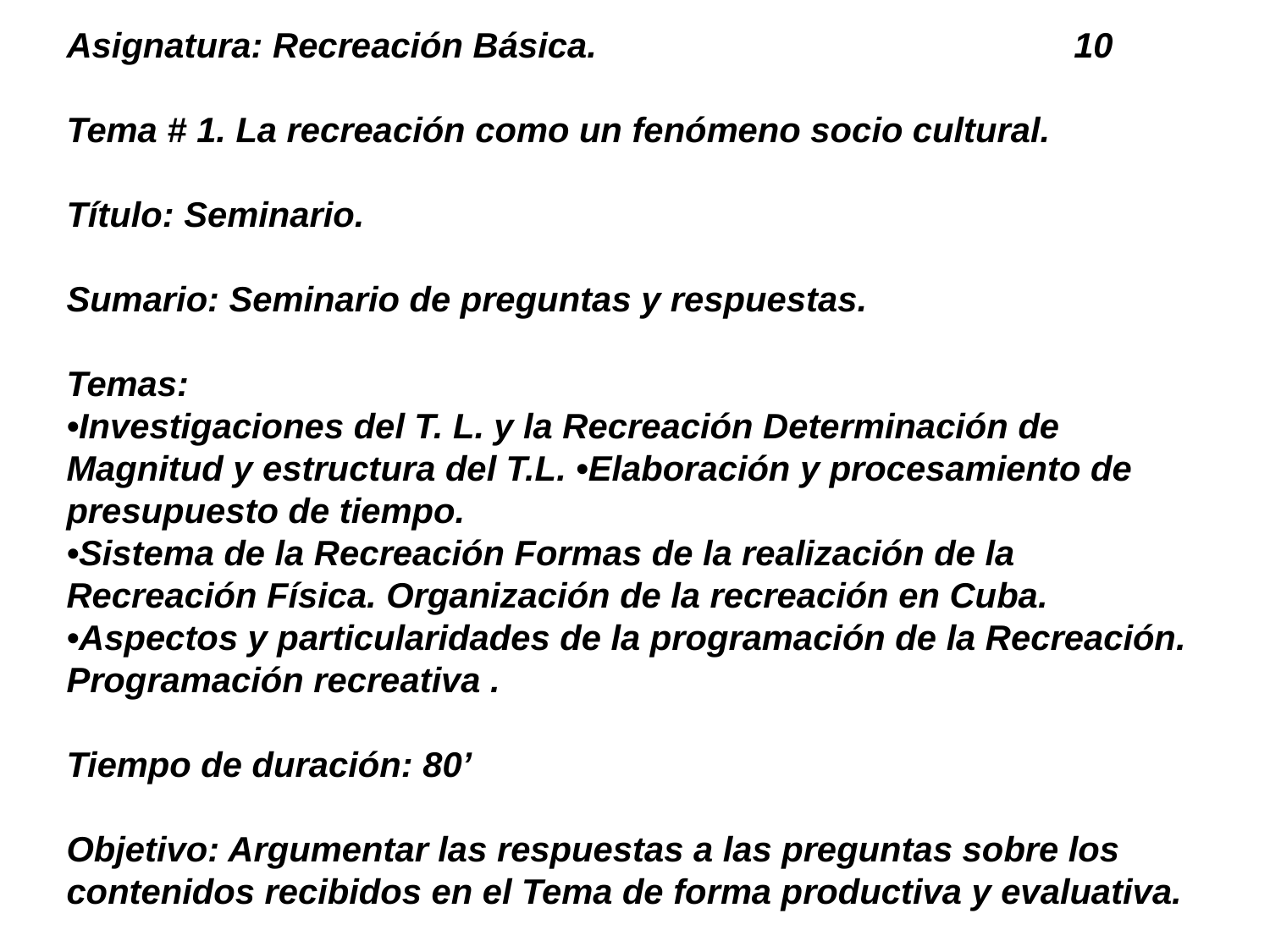

Asignatura: Recreación Básica.                                                 10

Tema # 1. La recreación como un fenómeno socio cultural.

Título: Seminario.

Sumario: Seminario de preguntas y respuestas.

Temas:
•Investigaciones del T. L. y la Recreación Determinación de Magnitud y estructura del T.L. •Elaboración y procesamiento de presupuesto de tiempo.
•Sistema de la Recreación Formas de la realización de la Recreación Física. Organización de la recreación en Cuba.
•Aspectos y particularidades de la programación de la Recreación. Programación recreativa .

Tiempo de duración: 80’

Objetivo: Argumentar las respuestas a las preguntas sobre los contenidos recibidos en el Tema de forma productiva y evaluativa.